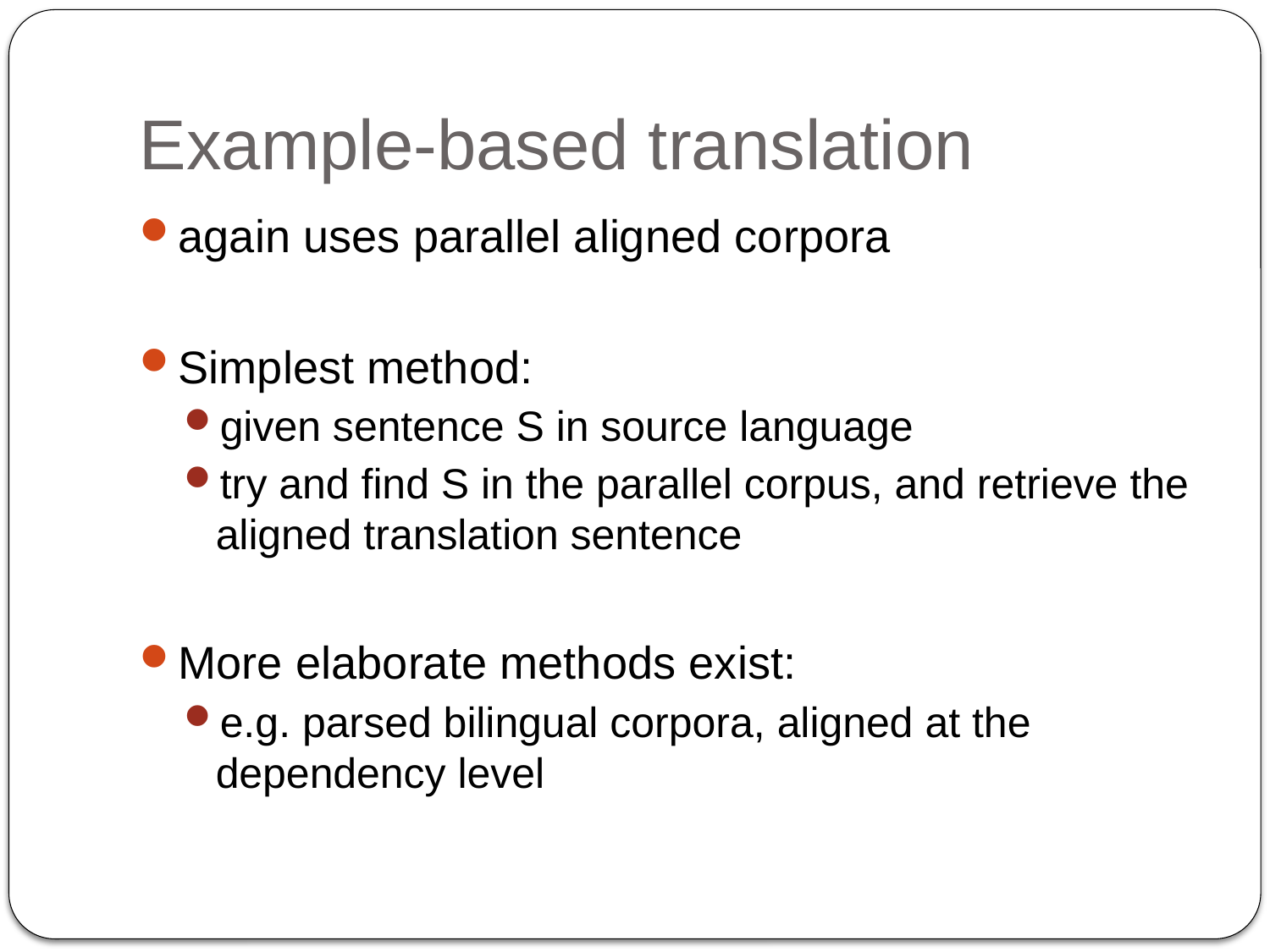

# Example-based translation
again uses parallel aligned corpora

Simplest method:
given sentence S in source language
try and find S in the parallel corpus, and retrieve the aligned translation sentence

More elaborate methods exist:
e.g. parsed bilingual corpora, aligned at the dependency level